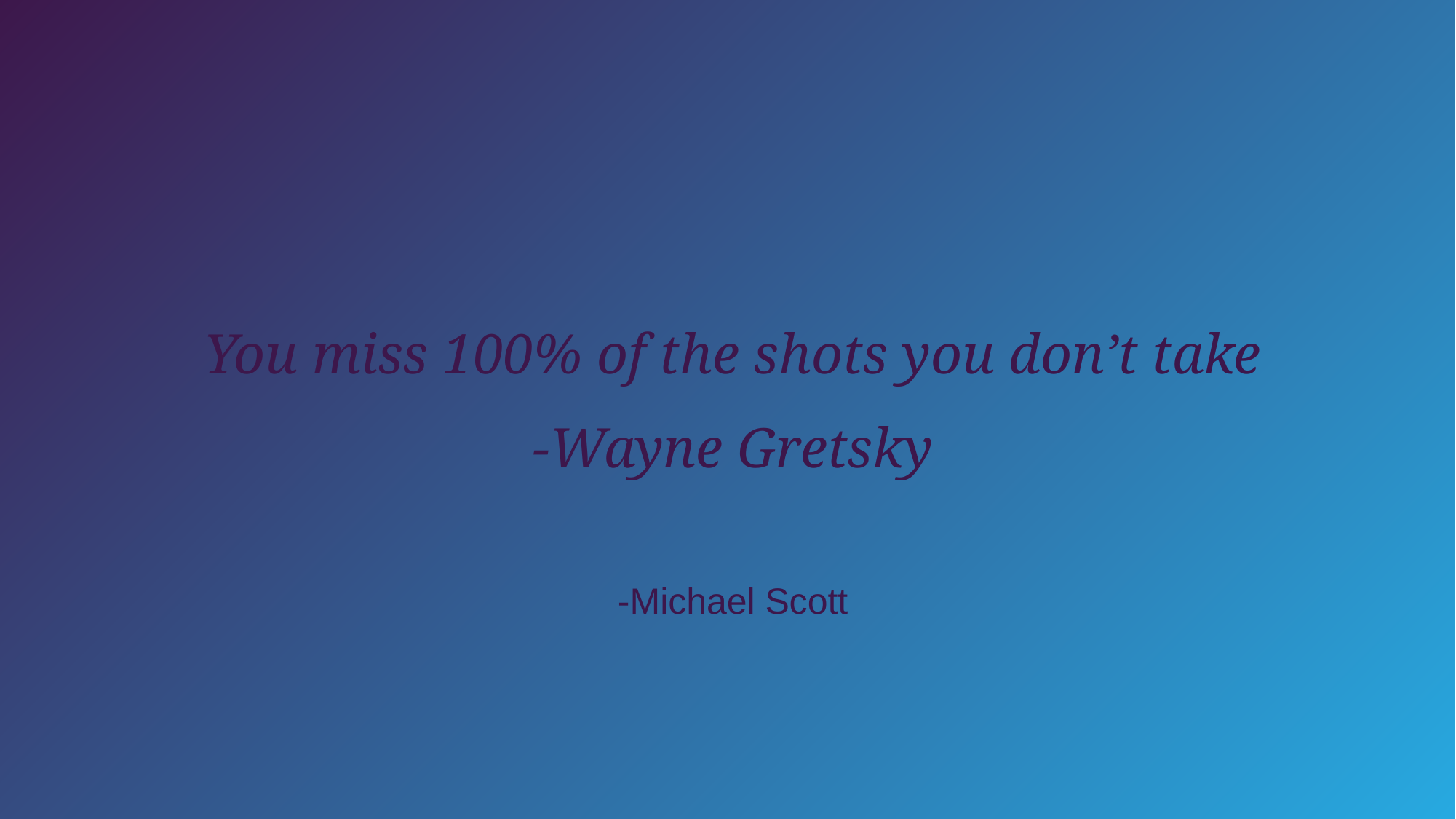

You miss 100% of the shots you don’t take
-Wayne Gretsky
-Michael Scott